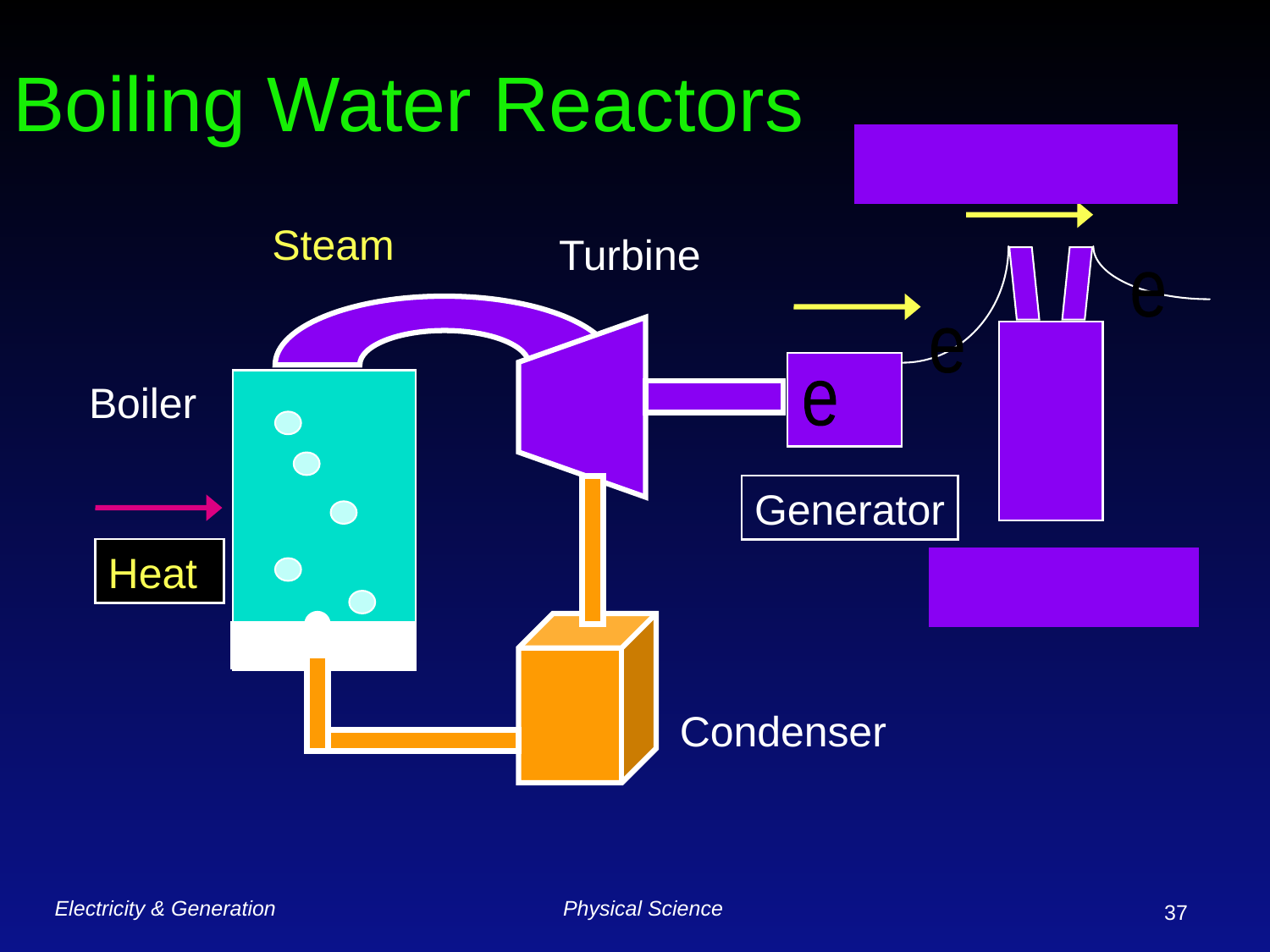

# Boiling Water Reactors

Electric Power

Generator
Transformer
Steam
Turbine

e

e

Boiler

e

Heat

Condenser